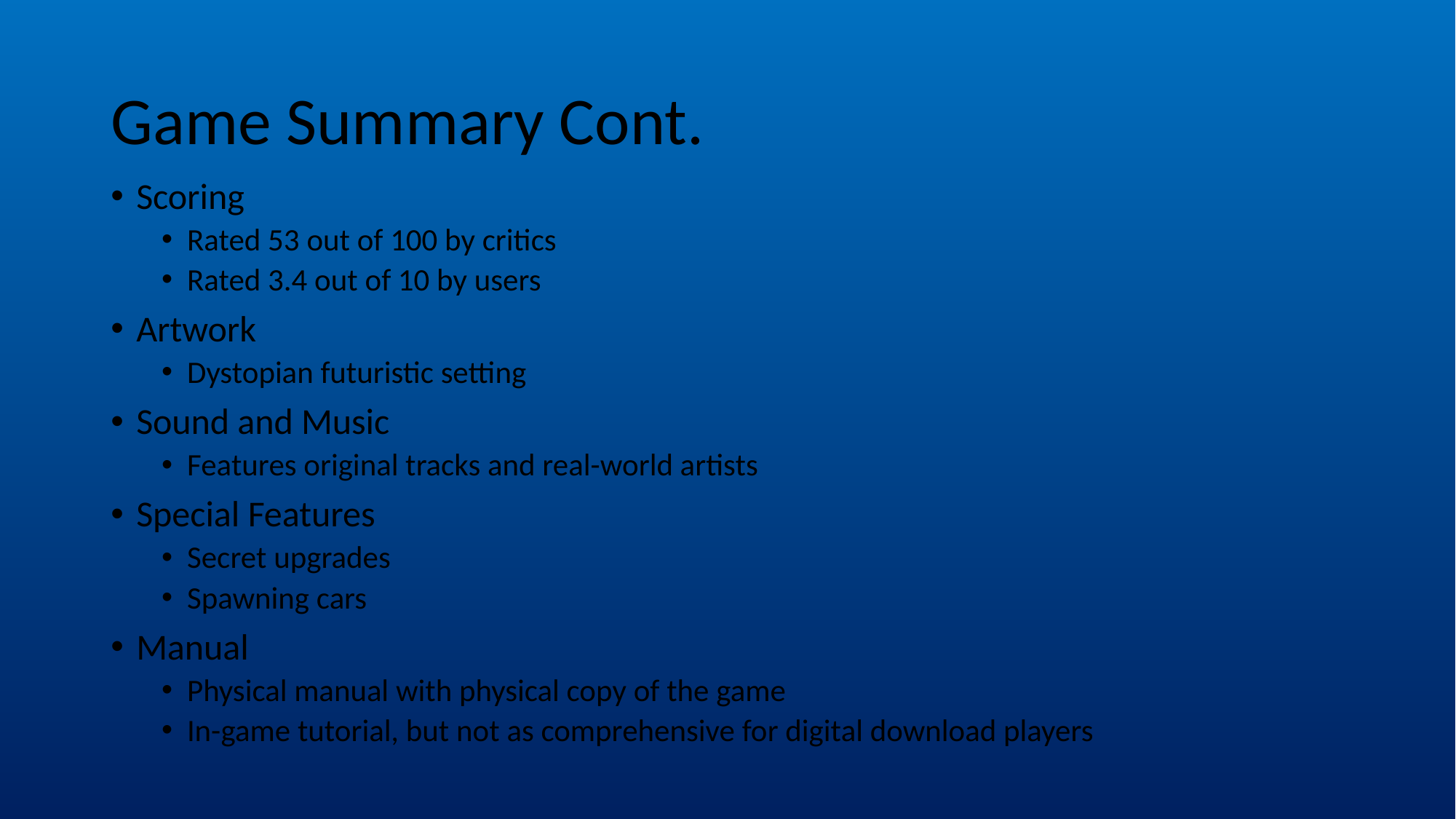

# Game Summary Cont.
Scoring
Rated 53 out of 100 by critics
Rated 3.4 out of 10 by users
Artwork
Dystopian futuristic setting
Sound and Music
Features original tracks and real-world artists
Special Features
Secret upgrades
Spawning cars
Manual
Physical manual with physical copy of the game
In-game tutorial, but not as comprehensive for digital download players